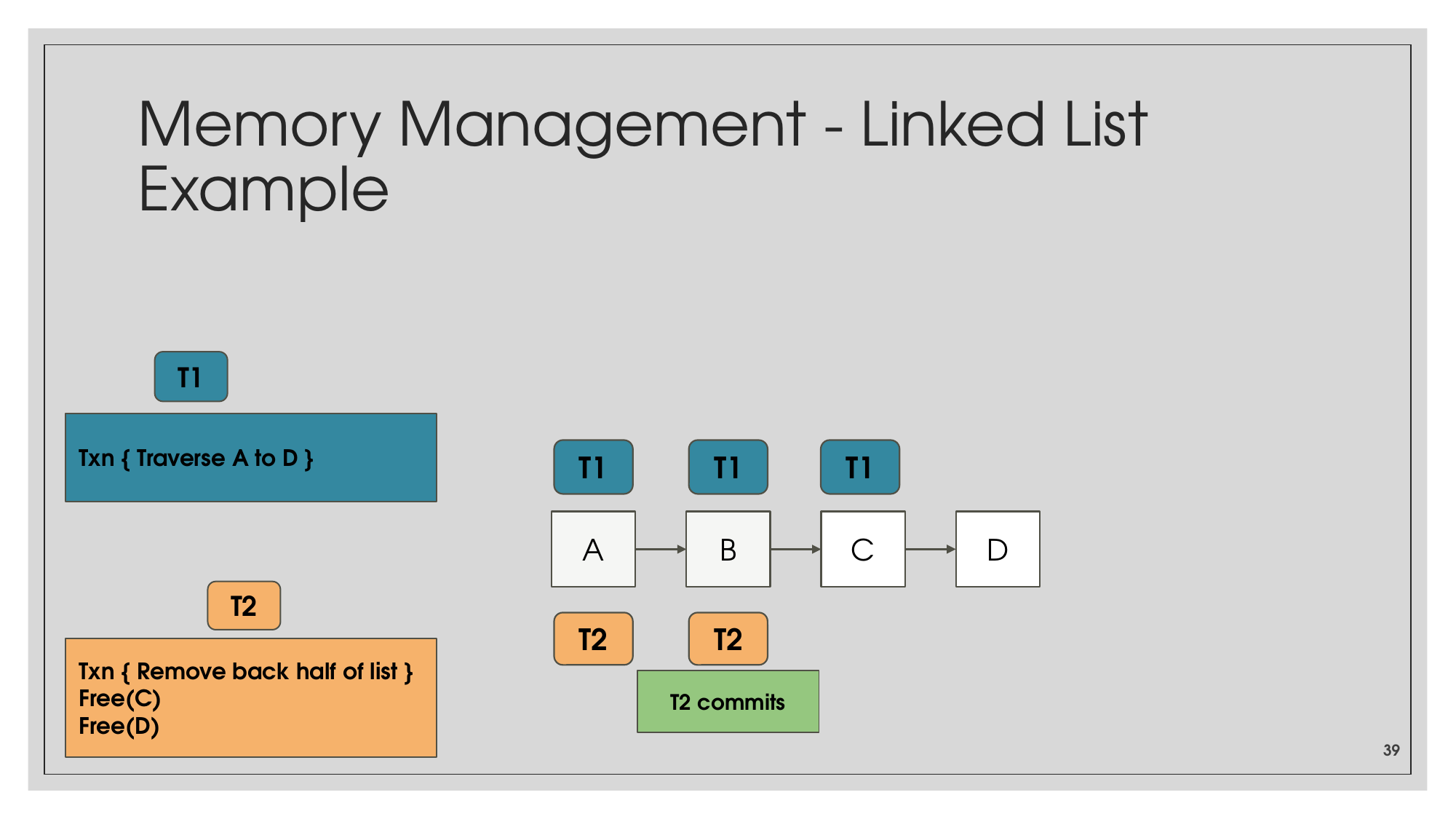

# Memory Management - Linked List Example
T1
Txn { Traverse A to D }
T1
T1
T1
A
B
C
D
T2
T2
T2
Txn { Remove back half of list }
Free(C)
Free(D)
T2 commits
39